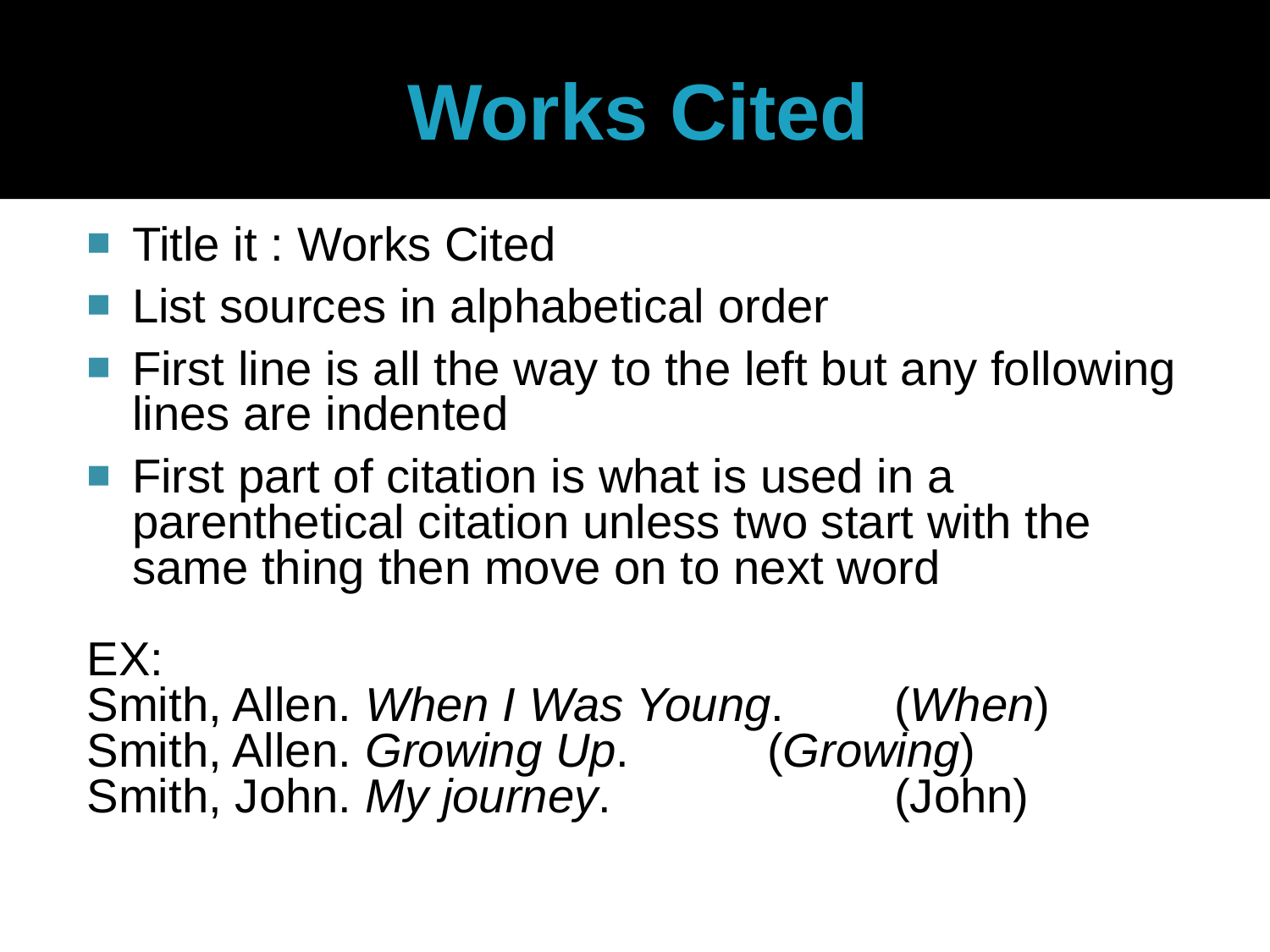

# Works Cited
Title it : Works Cited

List sources in alphabetical order

First line is all the way to the left but any following lines are indented

First part of citation is what is used in a parenthetical citation unless two start with the same thing then move on to next word

EX:
Smith, Allen. When I Was Young.	(When)
Smith, Allen. Growing Up.		(Growing)
Smith, John. My journey.			(John)